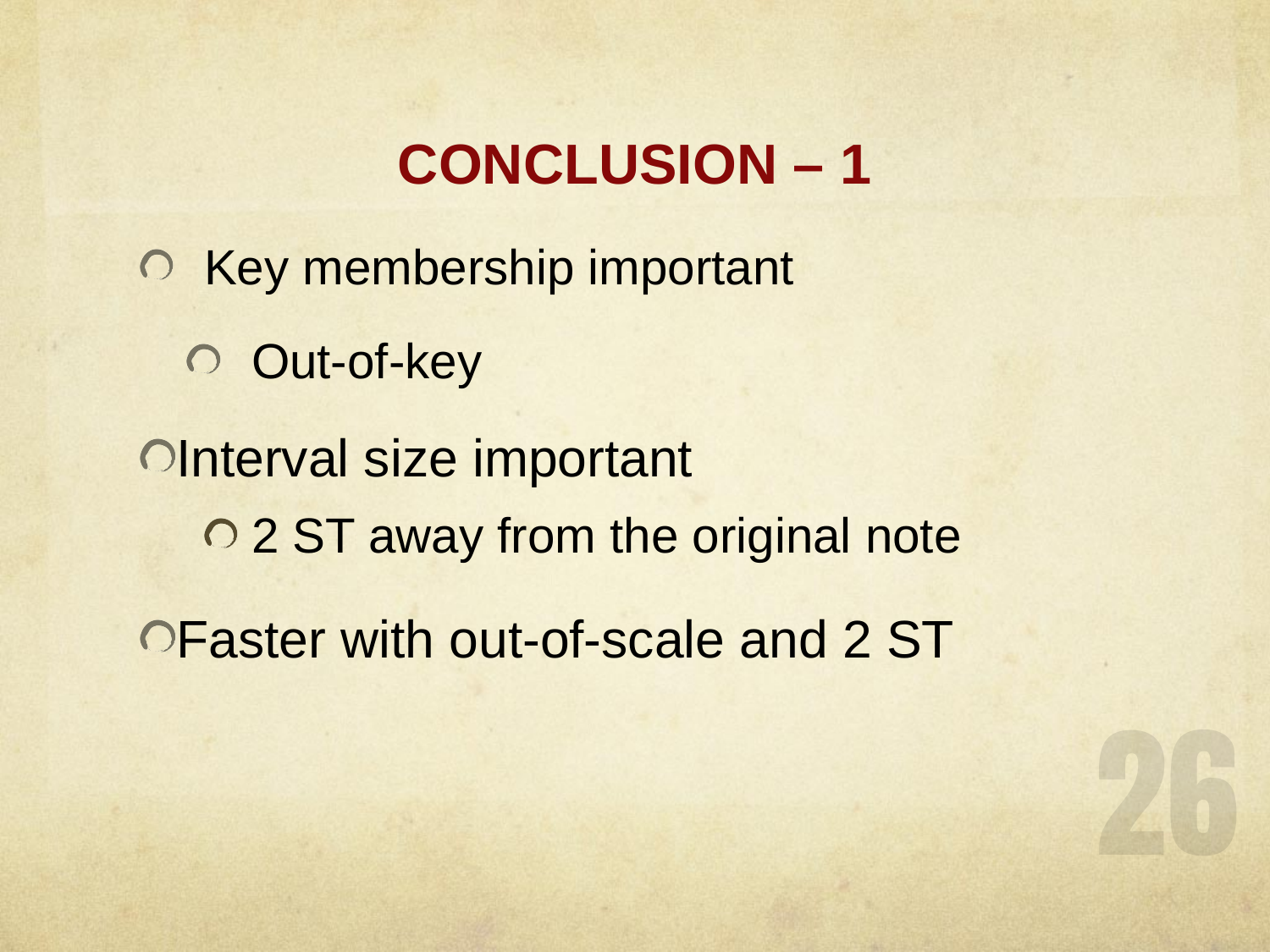

# CONCLUSION – 1
Key membership important
Out-of-key
Interval size important
2 ST away from the original note
Faster with out-of-scale and 2 ST

26